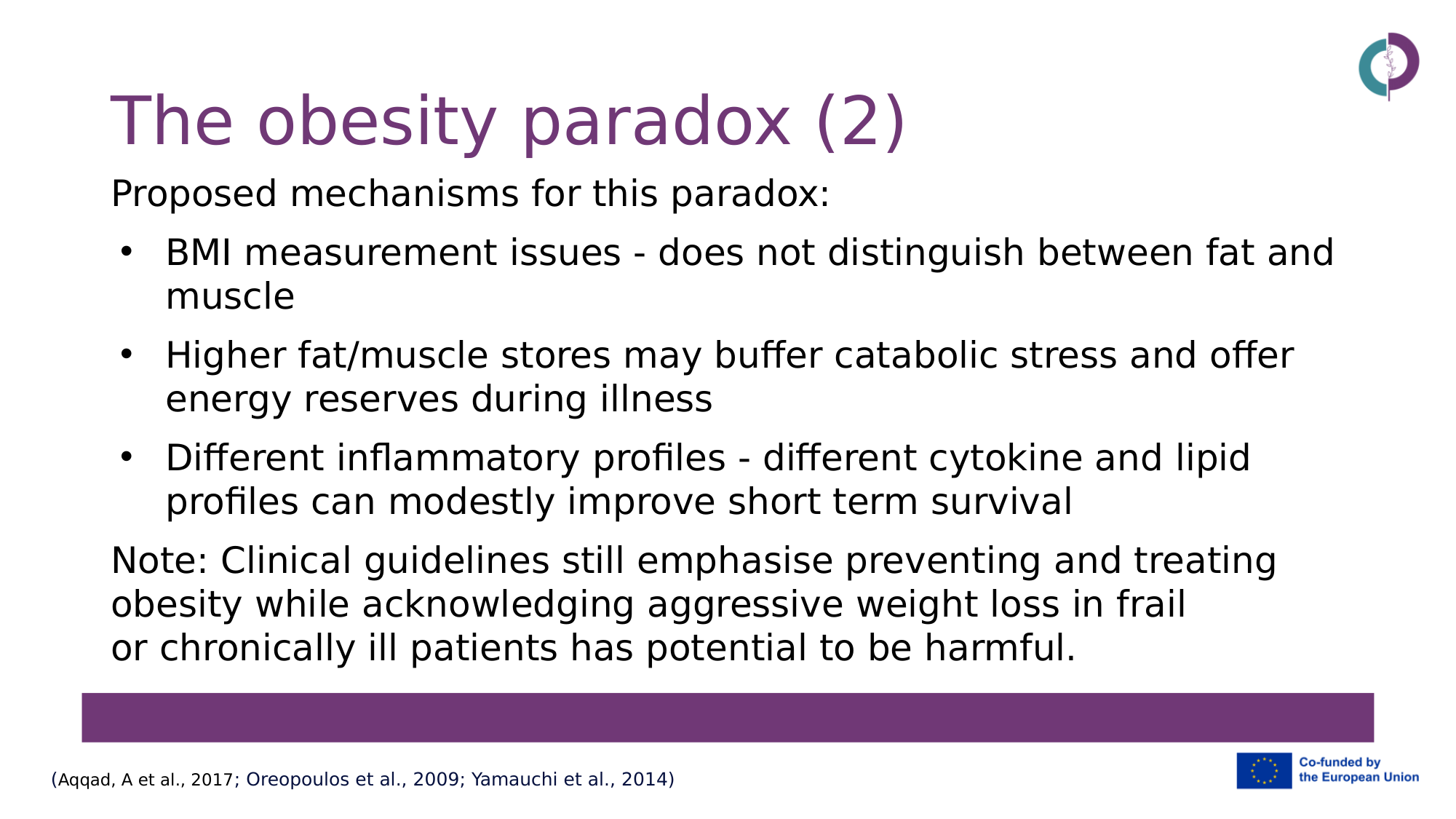

# The obesity paradox (2)
Proposed mechanisms for this paradox:
BMI measurement issues - does not distinguish between fat and muscle
Higher fat/muscle stores may buffer catabolic stress and offer energy reserves during illness
Different inflammatory profiles - different cytokine and lipid profiles can modestly improve short term survival
Note: Clinical guidelines still emphasise preventing and treating obesity while acknowledging aggressive weight loss in frail
or chronically ill patients has potential to be harmful.

(Aqqad, A et al., 2017; Oreopoulos et al., 2009; Yamauchi et al., 2014)